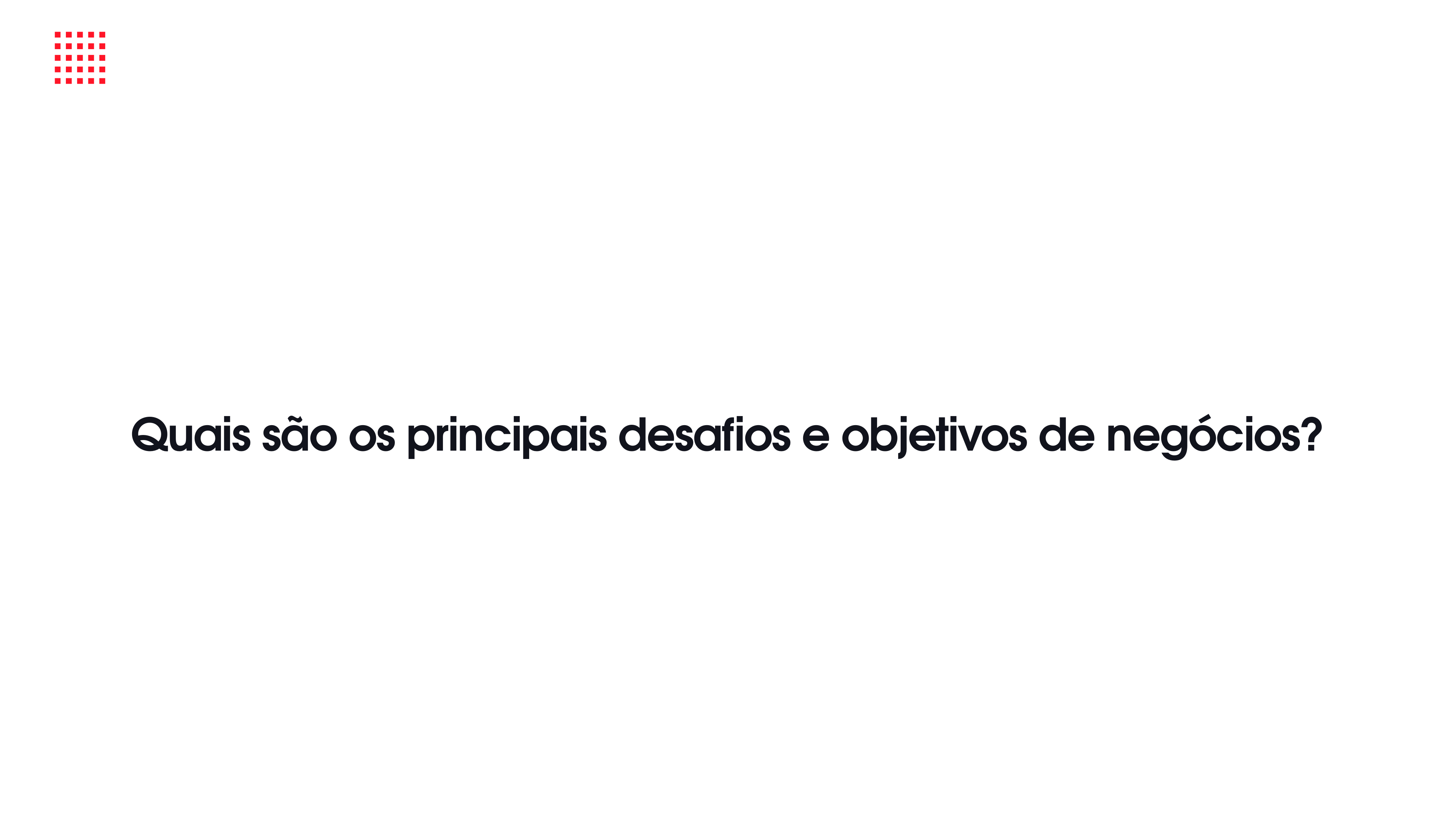

# Quais são os principais desafios e objetivos de negócios?